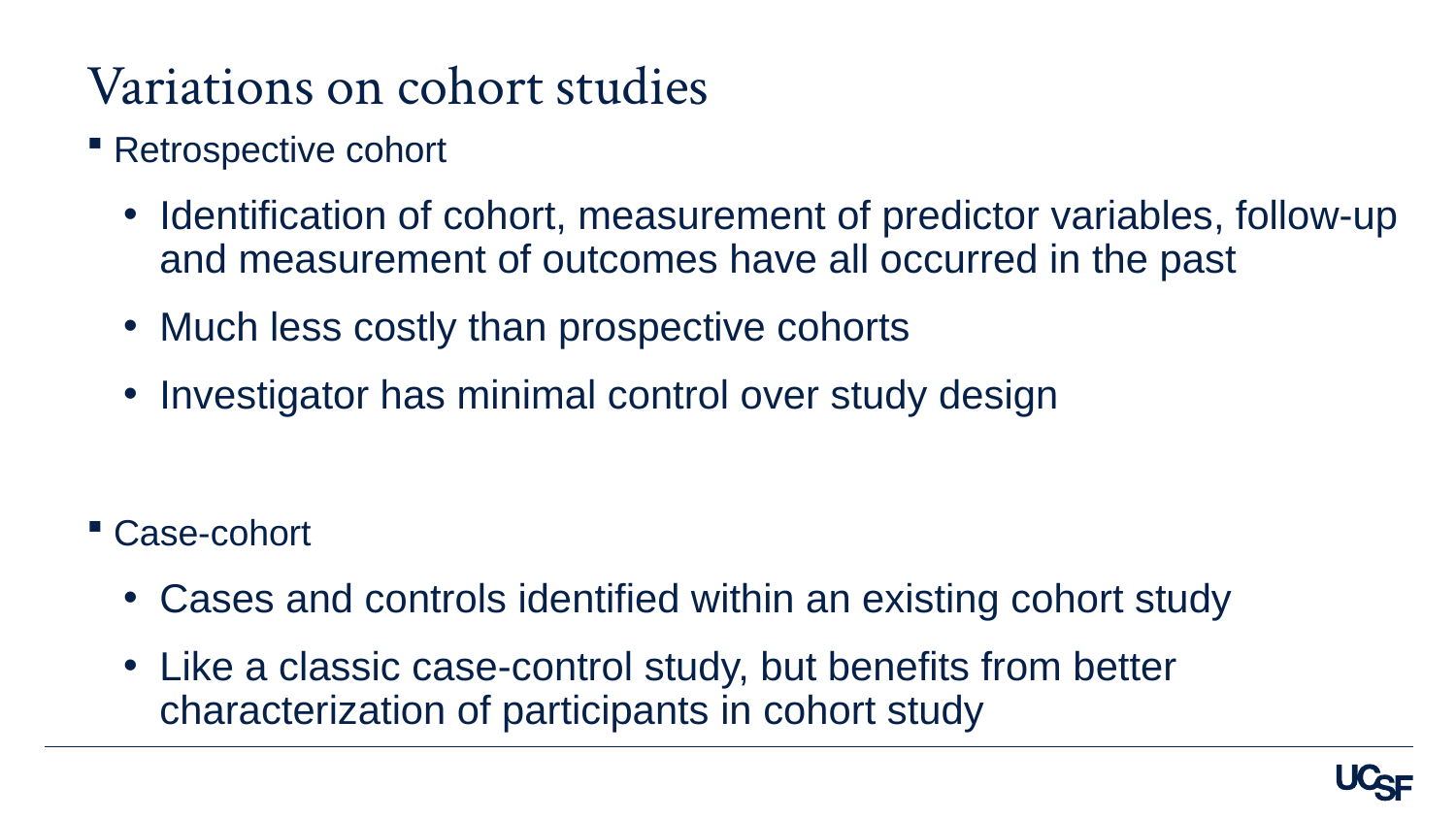

# Variations on cohort studies
Retrospective cohort
Identification of cohort, measurement of predictor variables, follow-up and measurement of outcomes have all occurred in the past
Much less costly than prospective cohorts
Investigator has minimal control over study design

Case-cohort
Cases and controls identified within an existing cohort study
Like a classic case-control study, but benefits from better characterization of participants in cohort study